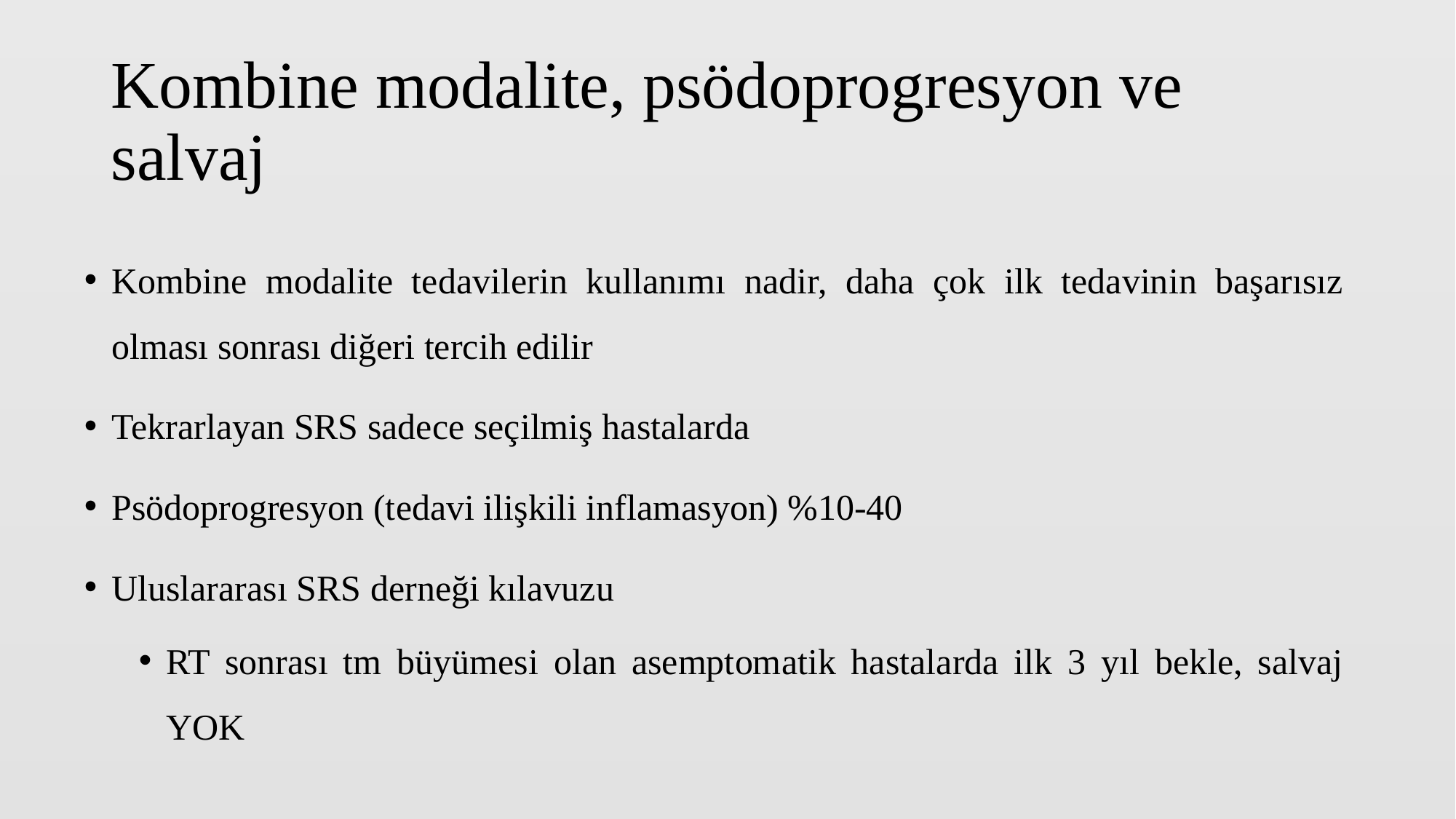

# Kombine modalite, psödoprogresyon ve salvaj
Kombine modalite tedavilerin kullanımı nadir, daha çok ilk tedavinin başarısız olması sonrası diğeri tercih edilir
Tekrarlayan SRS sadece seçilmiş hastalarda
Psödoprogresyon (tedavi ilişkili inflamasyon) %10-40
Uluslararası SRS derneği kılavuzu
RT sonrası tm büyümesi olan asemptomatik hastalarda ilk 3 yıl bekle, salvaj YOK